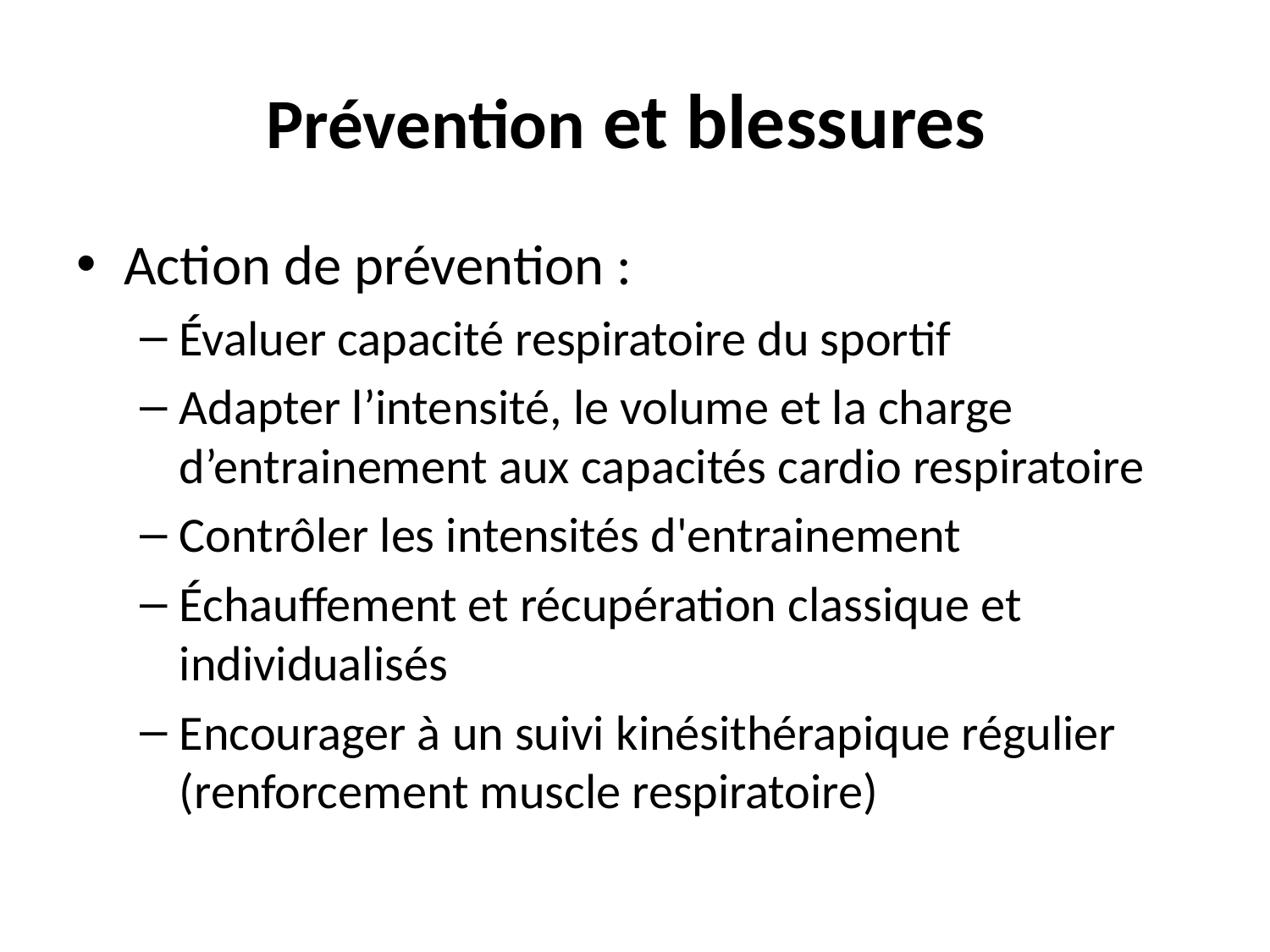

# Prévention et blessures
Action de prévention :
Évaluer capacité respiratoire du sportif
Adapter l’intensité, le volume et la charge d’entrainement aux capacités cardio respiratoire
Contrôler les intensités d'entrainement
Échauffement et récupération classique et individualisés
Encourager à un suivi kinésithérapique régulier (renforcement muscle respiratoire)